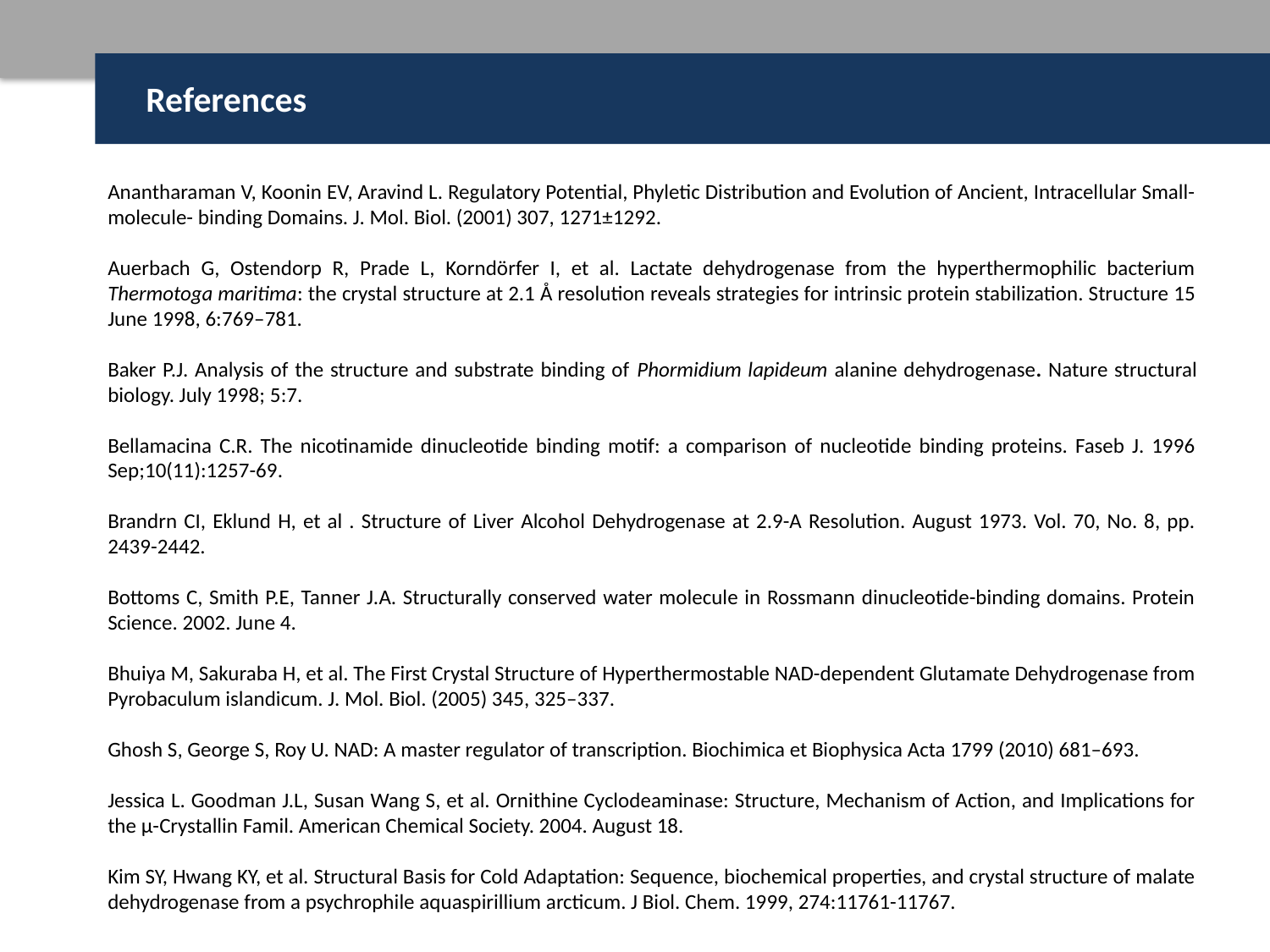

References

Anantharaman V, Koonin EV, Aravind L. Regulatory Potential, Phyletic Distribution and Evolution of Ancient, Intracellular Small-molecule- binding Domains. J. Mol. Biol. (2001) 307, 1271±1292.

Auerbach G, Ostendorp R, Prade L, Korndörfer I, et al. Lactate dehydrogenase from the hyperthermophilic bacterium Thermotoga maritima: the crystal structure at 2.1 Å resolution reveals strategies for intrinsic protein stabilization. Structure 15 June 1998, 6:769–781.

Baker P.J. Analysis of the structure and substrate binding of Phormidium lapideum alanine dehydrogenase. Nature structural biology. July 1998; 5:7.

Bellamacina C.R. The nicotinamide dinucleotide binding motif: a comparison of nucleotide binding proteins. Faseb J. 1996 Sep;10(11):1257-69.

Brandrn CI, Eklund H, et al . Structure of Liver Alcohol Dehydrogenase at 2.9-A Resolution. August 1973. Vol. 70, No. 8, pp. 2439-2442.

Bottoms C, Smith P.E, Tanner J.A. Structurally conserved water molecule in Rossmann dinucleotide-binding domains. Protein Science. 2002. June 4.

Bhuiya M, Sakuraba H, et al. The First Crystal Structure of Hyperthermostable NAD-dependent Glutamate Dehydrogenase from Pyrobaculum islandicum. J. Mol. Biol. (2005) 345, 325–337.

Ghosh S, George S, Roy U. NAD: A master regulator of transcription. Biochimica et Biophysica Acta 1799 (2010) 681–693.

Jessica L. Goodman J.L, Susan Wang S, et al. Ornithine Cyclodeaminase: Structure, Mechanism of Action, and Implications for the μ-Crystallin Famil. American Chemical Society. 2004. August 18.

Kim SY, Hwang KY, et al. Structural Basis for Cold Adaptation: Sequence, biochemical properties, and crystal structure of malate dehydrogenase from a psychrophile aquaspirillium arcticum. J Biol. Chem. 1999, 274:11761-11767.

Legrant P, Dumas R, et al. Biochemical Characterization and Crystal Structure of Synechocystis Arogenate Dehydrogenase Provide Insights into Catalytic Reaction. April 2006. Structure 14, 767–776.

Mark A. Robien MA, Bosch J, Buckner F.S, et al. Crystal Structure of Glyceraldehyde-3-Phosphate Dehydrogenase from Plasmodium falciparum at 2.25 Å Resolution Reveals Intriguing Extra Electron Density in the Active Site. PROTEINS: Structure, Function, and Bioinformatics (2006); 62:570–577.